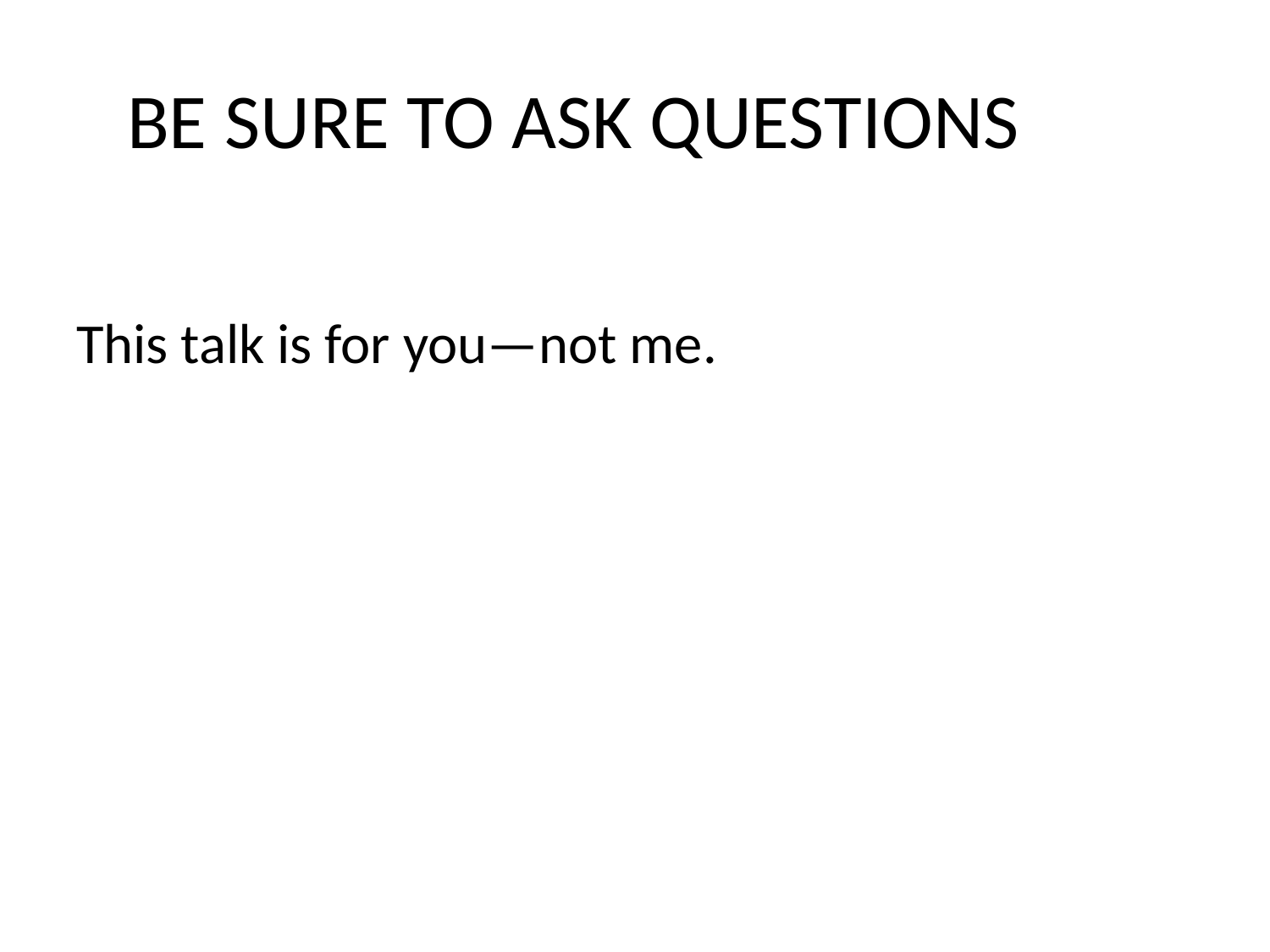

# BE SURE TO ASK QUESTIONS

This talk is for you—not me.